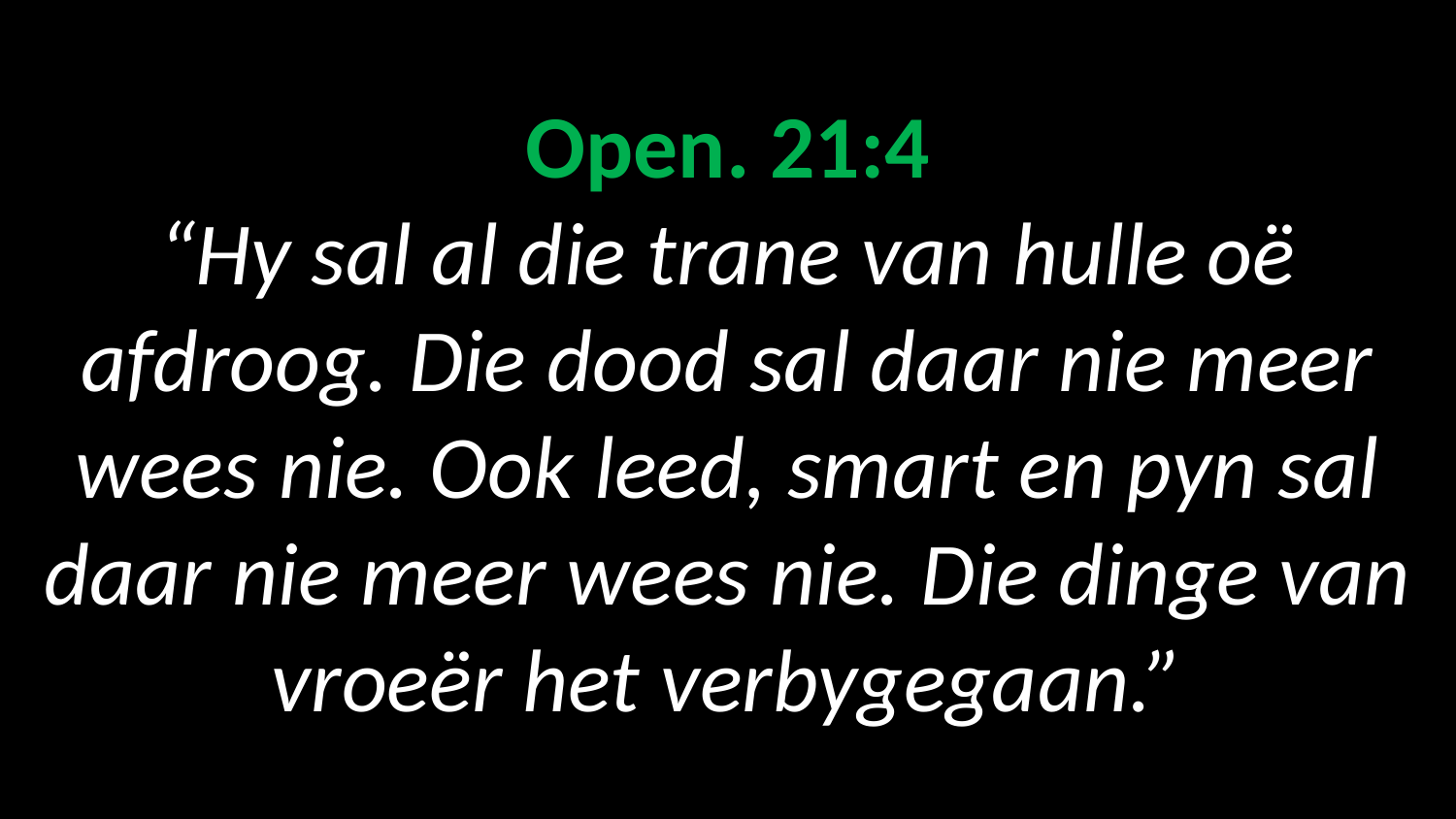

# Open. 21:4 “Hy sal al die trane van hulle oë afdroog. Die dood sal daar nie meer wees nie. Ook leed, smart en pyn sal daar nie meer wees nie. Die dinge van vroeër het verbygegaan.”